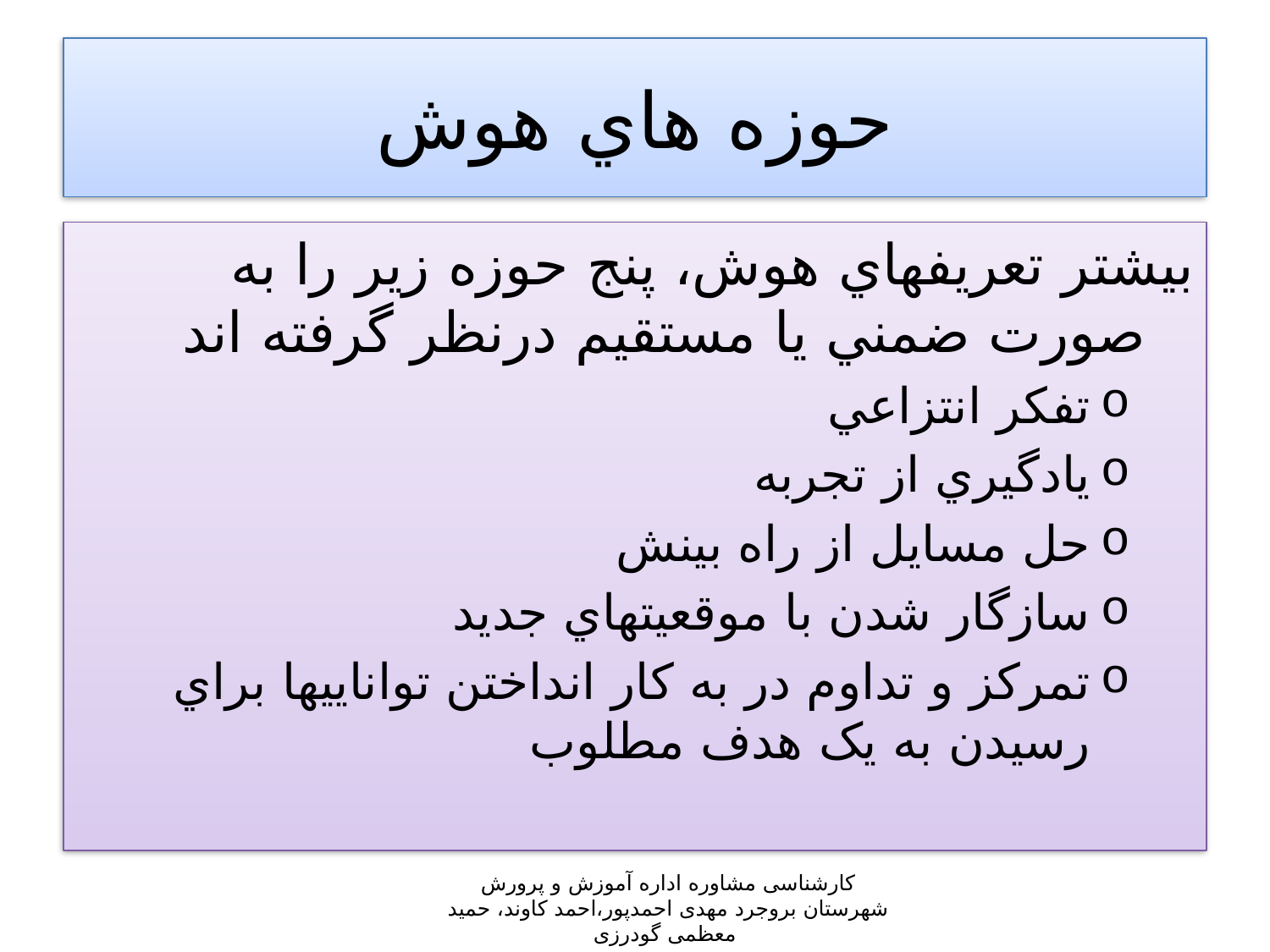

# حوزه هاي هوش
بيشتر تعريفهاي هوش، پنج حوزه زير را به صورت ضمني يا مستقيم درنظر گرفته اند
تفکر انتزاعي
يادگيري از تجربه
حل مسايل از راه بينش
سازگار شدن با موقعيتهاي جديد
تمرکز و تداوم در به کار انداختن تواناييها براي رسيدن به يک هدف مطلوب
کارشناسی مشاوره اداره آموزش و پرورش شهرستان بروجرد مهدی احمدپور،احمد کاوند، حمید معظمی گودرزی